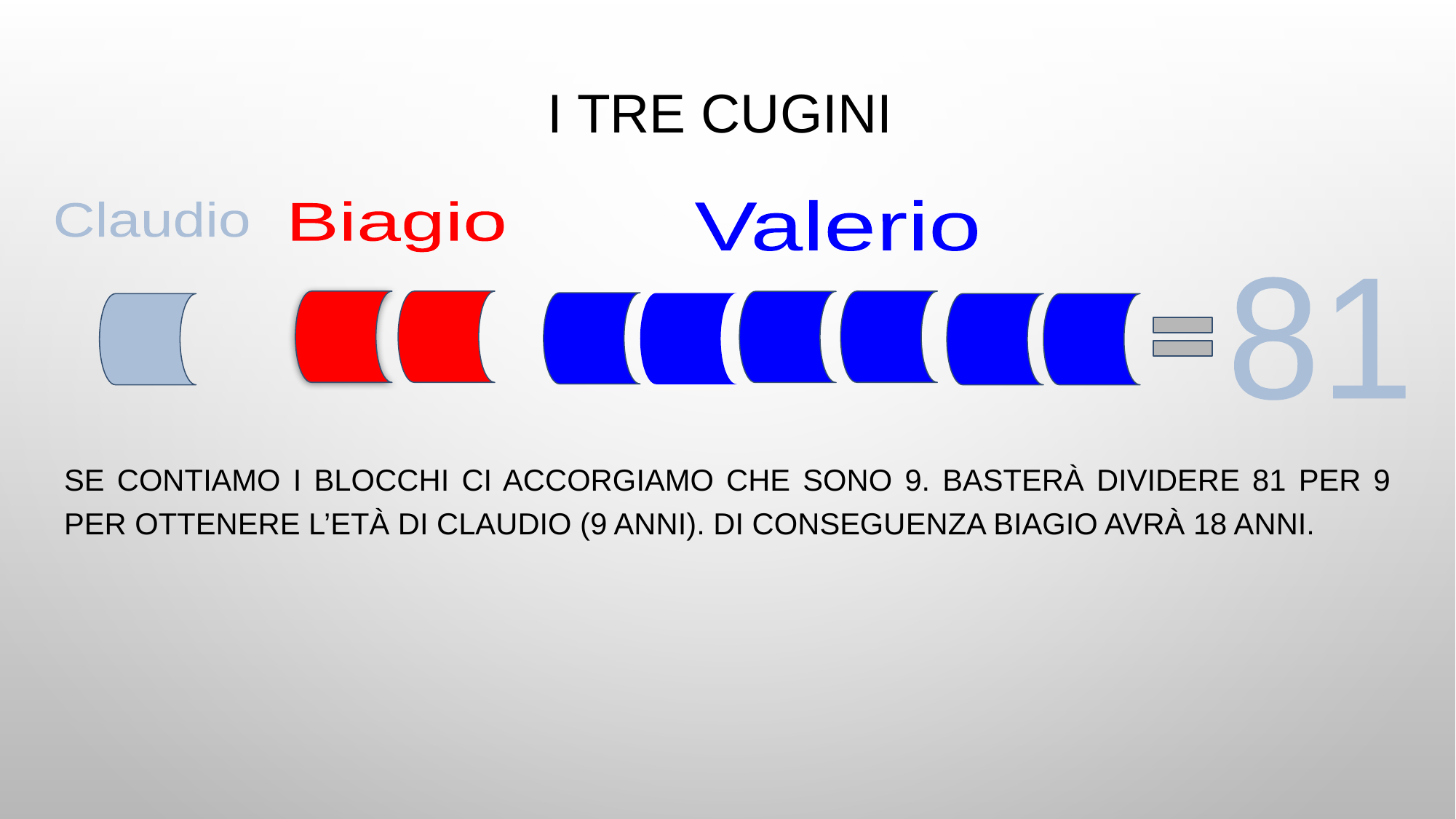

# I TRE CUGINI

SE CONTIAMO I BLOCCHI CI ACCORGIAMO CHE SONO 9. BASTERÀ DIVIDERE 81 PER 9 PER OTTENERE L’ETÀ DI CLAUDIO (9 ANNI). DI CONSEGUENZA BIAGIO AVRÀ 18 ANNI.

Valerio
Biagio
Claudio
81